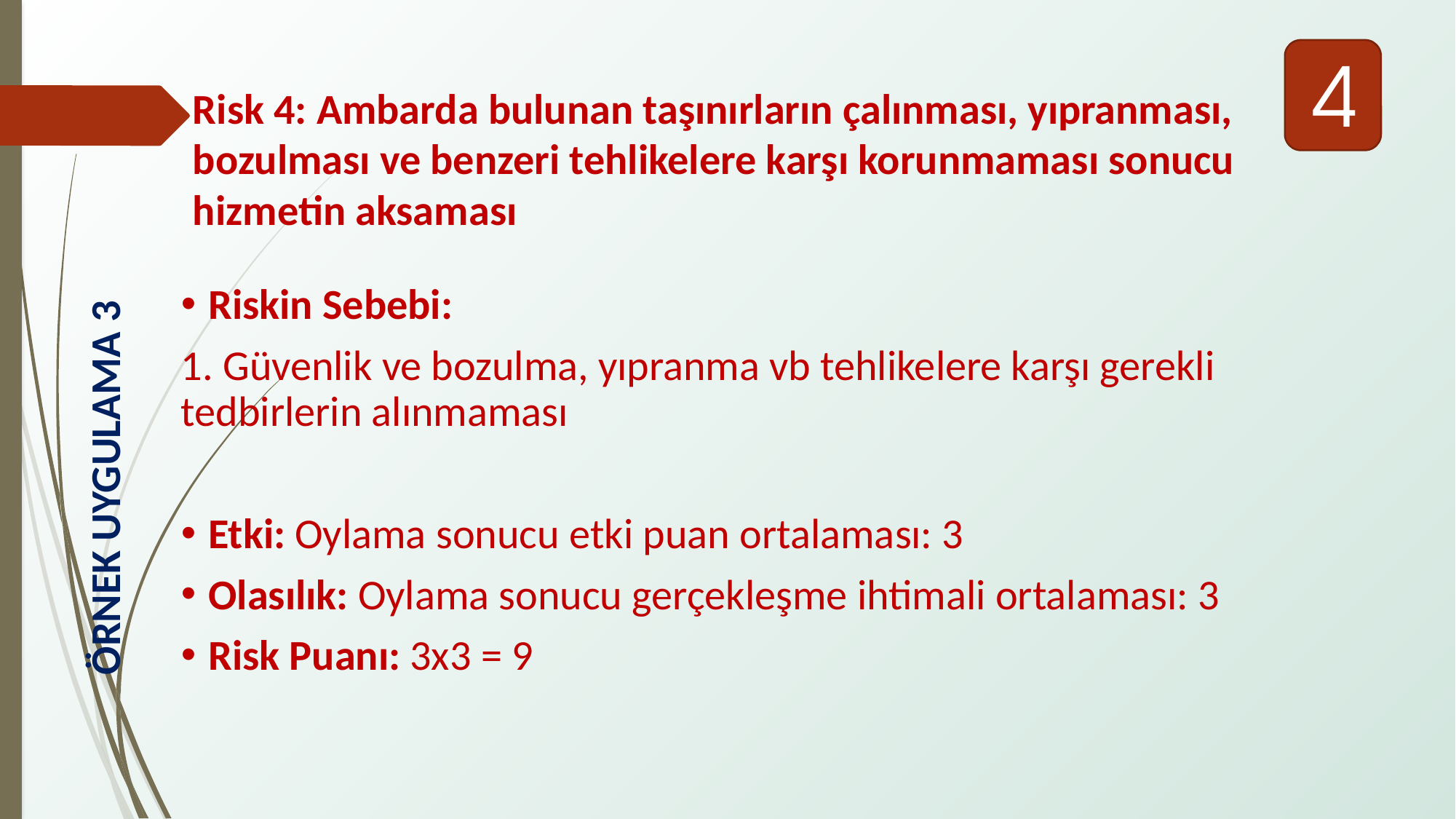

4
Risk 4: Ambarda bulunan taşınırların çalınması, yıpranması, bozulması ve benzeri tehlikelere karşı korunmaması sonucu hizmetin aksaması

Riskin Sebebi:
1. Güvenlik ve bozulma, yıpranma vb tehlikelere karşı gerekli tedbirlerin alınmaması

Etki: Oylama sonucu etki puan ortalaması: 3
Olasılık: Oylama sonucu gerçekleşme ihtimali ortalaması: 3
Risk Puanı: 3x3 = 9

ÖRNEK UYGULAMA 3